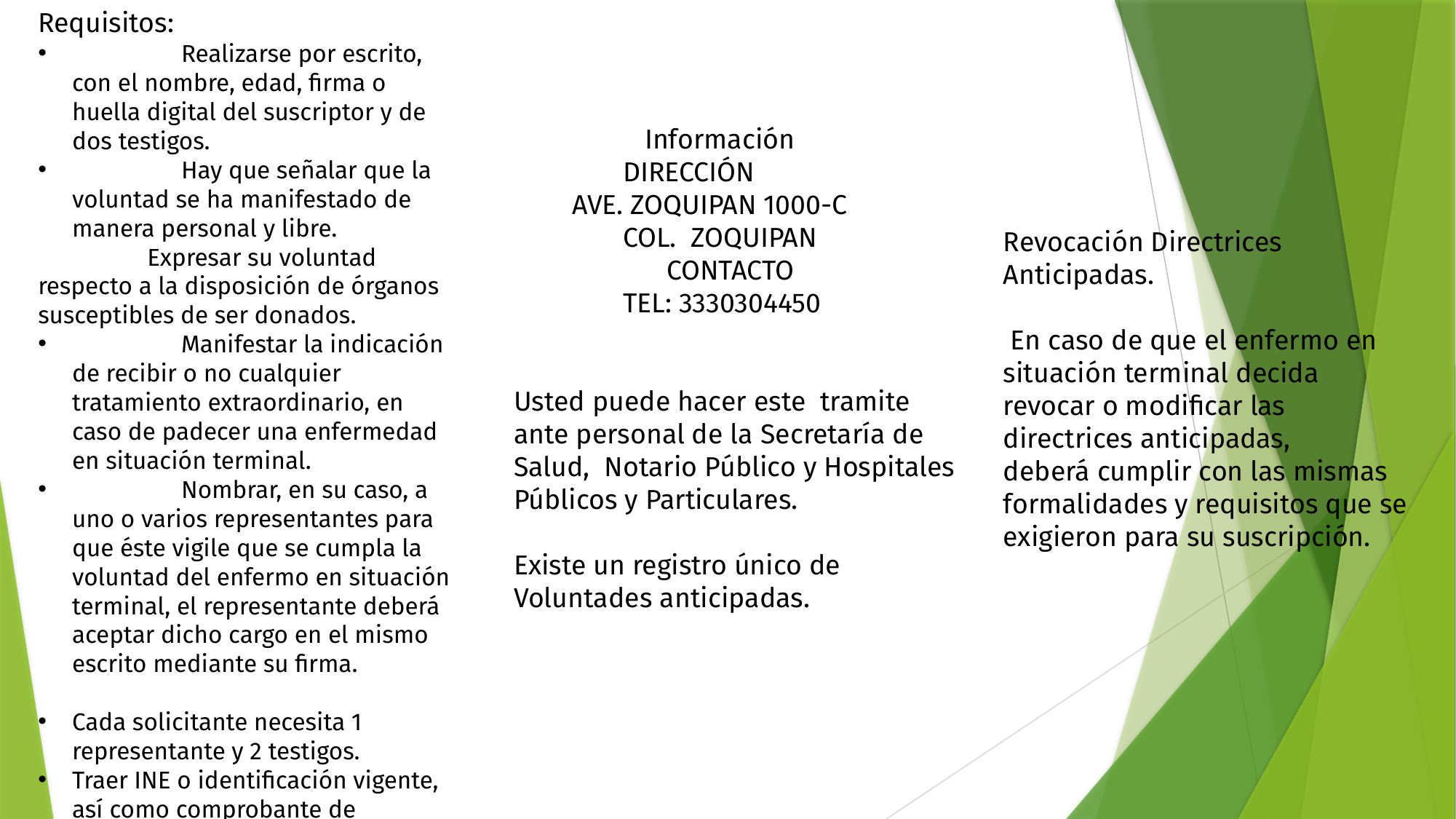

Requisitos:
	Realizarse por escrito, con el nombre, edad, firma o huella digital del suscriptor y de dos testigos.
	Hay que señalar que la voluntad se ha manifestado de manera personal y libre.
	Expresar su voluntad respecto a la disposición de órganos susceptibles de ser donados.
	Manifestar la indicación de recibir o no cualquier tratamiento extraordinario, en caso de padecer una enfermedad en situación terminal.
	Nombrar, en su caso, a uno o varios representantes para que éste vigile que se cumpla la voluntad del enfermo en situación terminal, el representante deberá aceptar dicho cargo en el mismo escrito mediante su firma.

Cada solicitante necesita 1 representante y 2 testigos.
Traer INE o identificación vigente, así como comprobante de domicilio.

                  Información
	DIRECCIÓN
        AVE. ZOQUIPAN 1000-C
               COL.  ZOQUIPAN
                     CONTACTO
               TEL: 3330304450

Usted puede hacer este  tramite ante personal de la Secretaría de Salud,  Notario Público y Hospitales Públicos y Particulares.

Existe un registro único de Voluntades anticipadas.

Revocación Directrices Anticipadas.

 En caso de que el enfermo en situación terminal decida revocar o modificar las directrices anticipadas,
deberá cumplir con las mismas formalidades y requisitos que se exigieron para su suscripción.